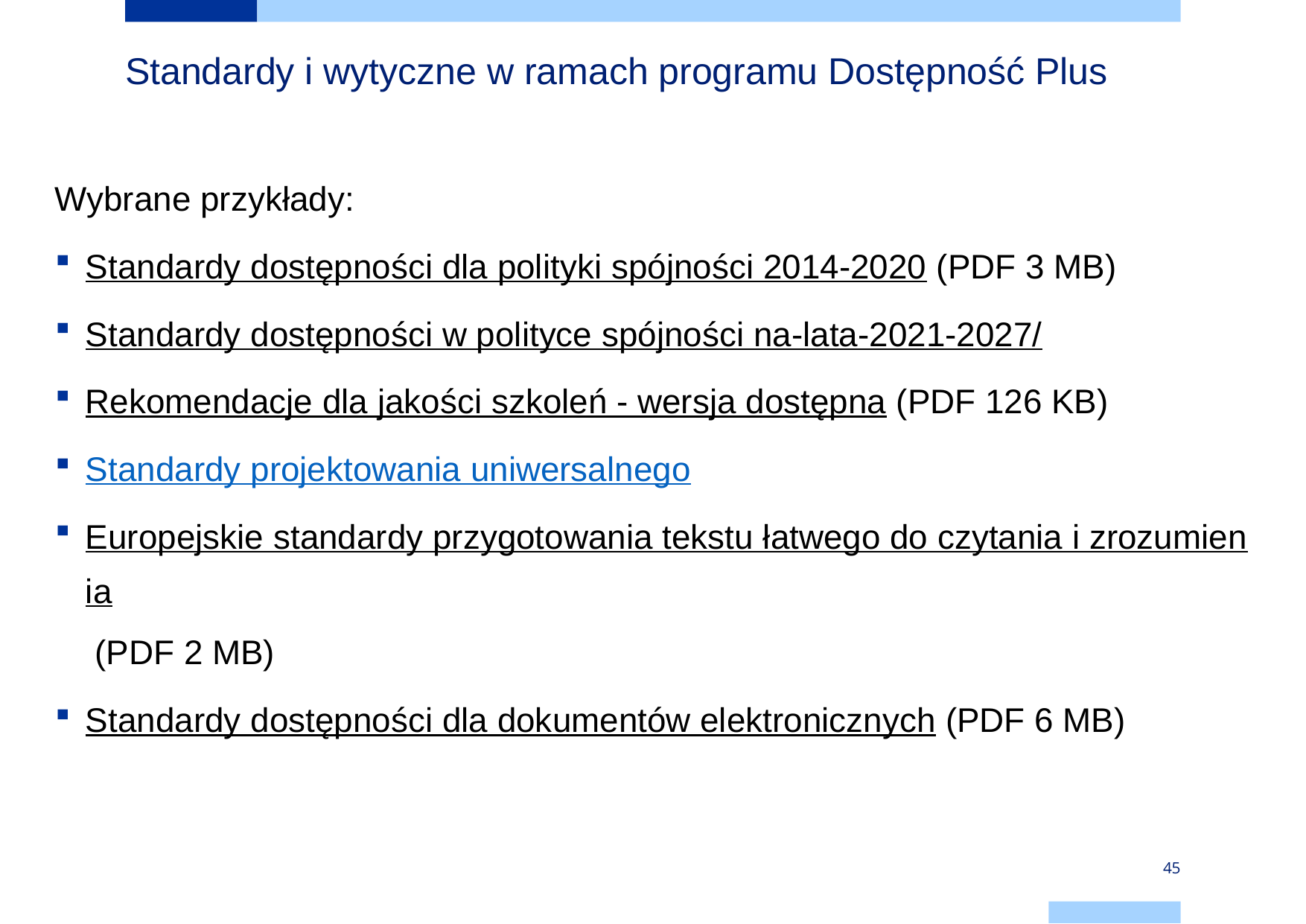

# Standardy i wytyczne w ramach programu Dostępność Plus
Wybrane przykłady:
Standardy dostępności dla polityki spójności 2014-2020 (PDF 3 MB)
Standardy dostępności w polityce spójności na-lata-2021-2027/
Rekomendacje dla jakości szkoleń - wersja dostępna (PDF 126 KB)
Standardy projektowania uniwersalnego
Europejskie standardy przygotowania tekstu łatwego do czytania i zrozumienia (PDF 2 MB)
Standardy dostępności dla dokumentów elektronicznych (PDF 6 MB)
45